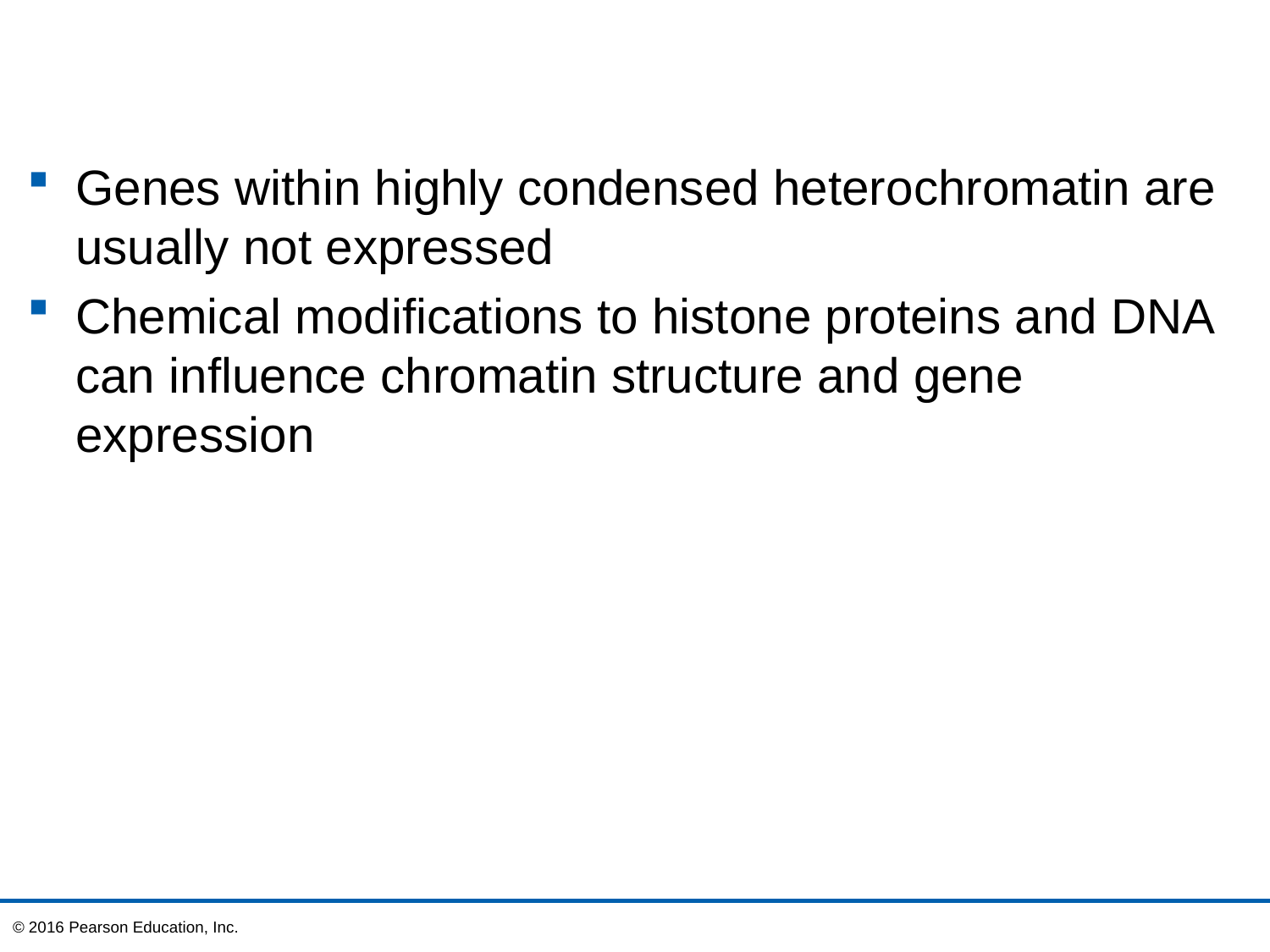

Genes within highly condensed heterochromatin are usually not expressed
Chemical modifications to histone proteins and DNA can influence chromatin structure and gene expression
© 2016 Pearson Education, Inc.